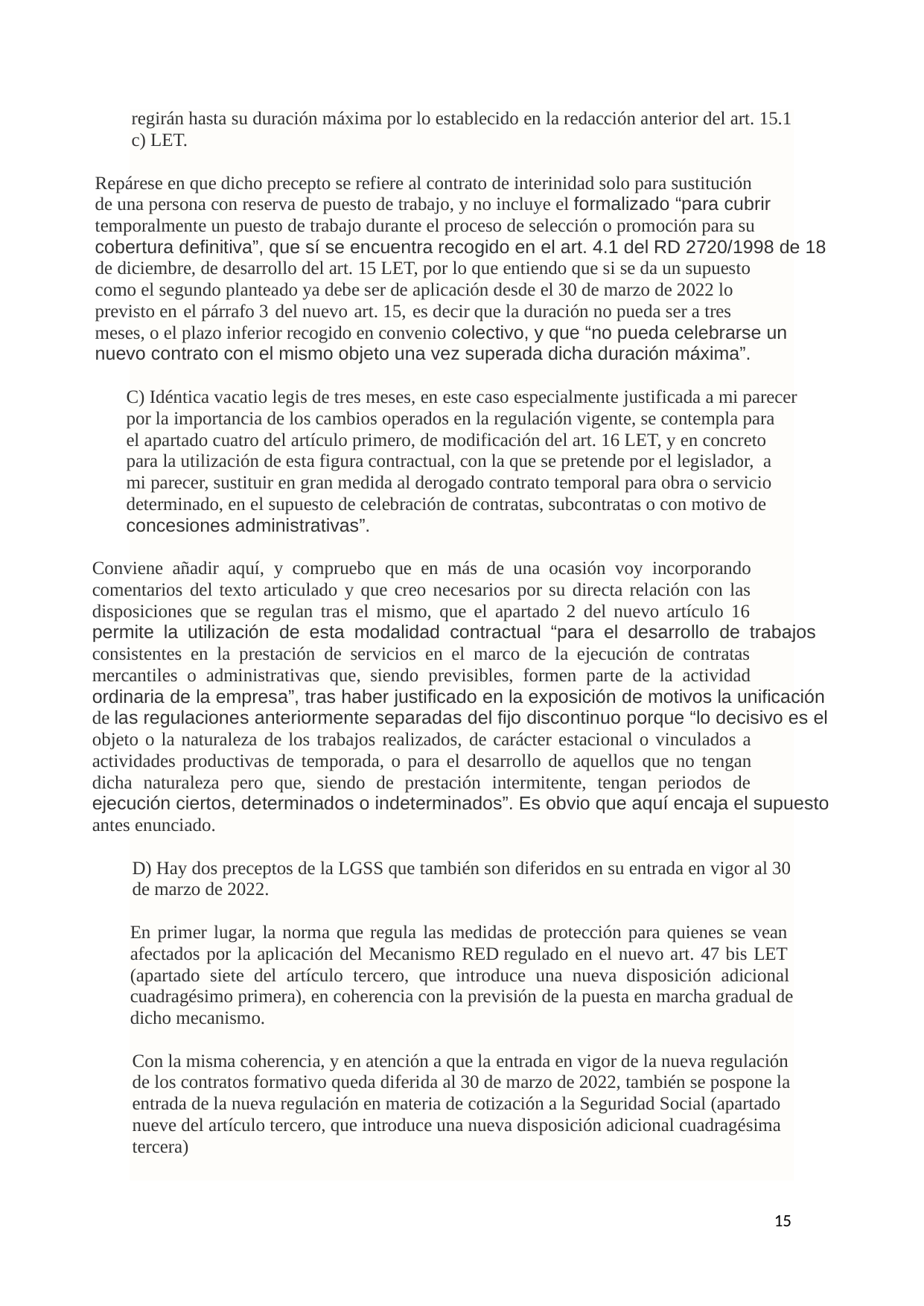

regirán hasta su duración máxima por lo establecido en la redacción anterior del art. 15.1
c) LET.

Repárese en que dicho precepto se refiere al contrato de interinidad solo para sustitución
de una persona con reserva de puesto de trabajo, y no incluye el formalizado “para cubrir
temporalmente un puesto de trabajo durante el proceso de selección o promoción para su
cobertura definitiva”, que sí se encuentra recogido en el art. 4.1 del RD 2720/1998 de 18
de diciembre, de desarrollo del art. 15 LET, por lo que entiendo que si se da un supuesto
como el segundo planteado ya debe ser de aplicación desde el 30 de marzo de 2022 lo
previsto en el párrafo 3 del nuevo art. 15, es decir que la duración no pueda ser a tres
meses, o el plazo inferior recogido en convenio colectivo, y que “no pueda celebrarse un
nuevo contrato con el mismo objeto una vez superada dicha duración máxima”.

C) Idéntica vacatio legis de tres meses, en este caso especialmente justificada a mi parecer
por la importancia de los cambios operados en la regulación vigente, se contempla para
el apartado cuatro del artículo primero, de modificación del art. 16 LET, y en concreto
para la utilización de esta figura contractual, con la que se pretende por el legislador,  a
mi parecer, sustituir en gran medida al derogado contrato temporal para obra o servicio
determinado, en el supuesto de celebración de contratas, subcontratas o con motivo de
concesiones administrativas”.

Conviene añadir aquí, y compruebo que en más de una ocasión voy incorporando
comentarios del texto articulado y que creo necesarios por su directa relación con las
disposiciones que se regulan tras el mismo, que el apartado 2 del nuevo artículo 16
permite la utilización de esta modalidad contractual “para el desarrollo de trabajos
consistentes en la prestación de servicios en el marco de la ejecución de contratas
mercantiles o administrativas que, siendo previsibles, formen parte de la actividad
ordinaria de la empresa”, tras haber justificado en la exposición de motivos la unificación
de las regulaciones anteriormente separadas del fijo discontinuo porque “lo decisivo es el
objeto o la naturaleza de los trabajos realizados, de carácter estacional o vinculados a
actividades productivas de temporada, o para el desarrollo de aquellos que no tengan
dicha naturaleza pero que, siendo de prestación intermitente, tengan periodos de
ejecución ciertos, determinados o indeterminados”. Es obvio que aquí encaja el supuesto
antes enunciado.

D) Hay dos preceptos de la LGSS que también son diferidos en su entrada en vigor al 30
de marzo de 2022.

En primer lugar, la norma que regula las medidas de protección para quienes se vean
afectados por la aplicación del Mecanismo RED regulado en el nuevo art. 47 bis LET
(apartado siete del artículo tercero, que introduce una nueva disposición adicional
cuadragésimo primera), en coherencia con la previsión de la puesta en marcha gradual de
dicho mecanismo.

Con la misma coherencia, y en atención a que la entrada en vigor de la nueva regulación
de los contratos formativo queda diferida al 30 de marzo de 2022, también se pospone la
entrada de la nueva regulación en materia de cotización a la Seguridad Social (apartado
nueve del artículo tercero, que introduce una nueva disposición adicional cuadragésima
tercera)

15